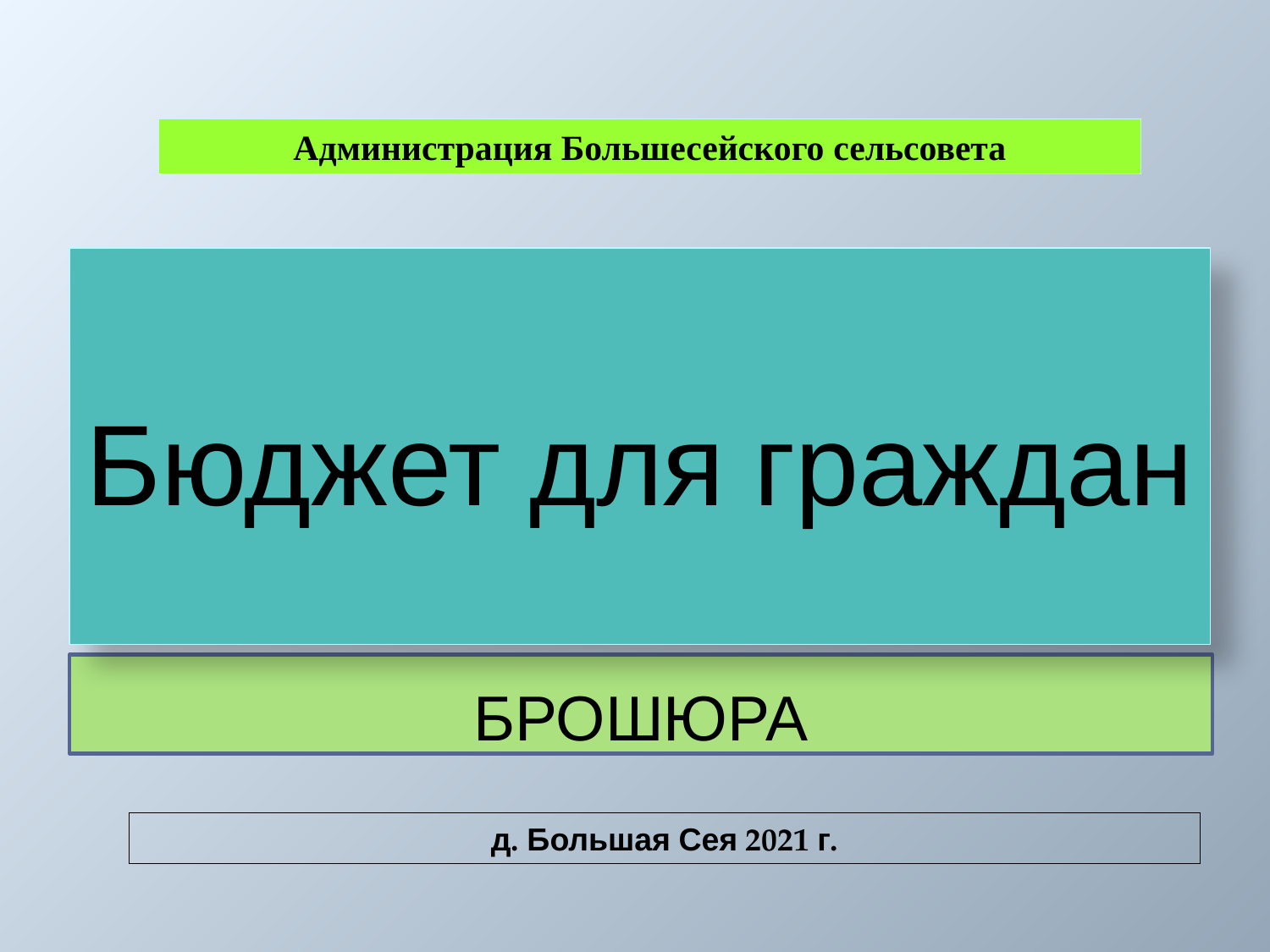

Администрация Большесейского сельсовета

Бюджет для граждан
# Брошюра
д. Большая Сея 2021 г.